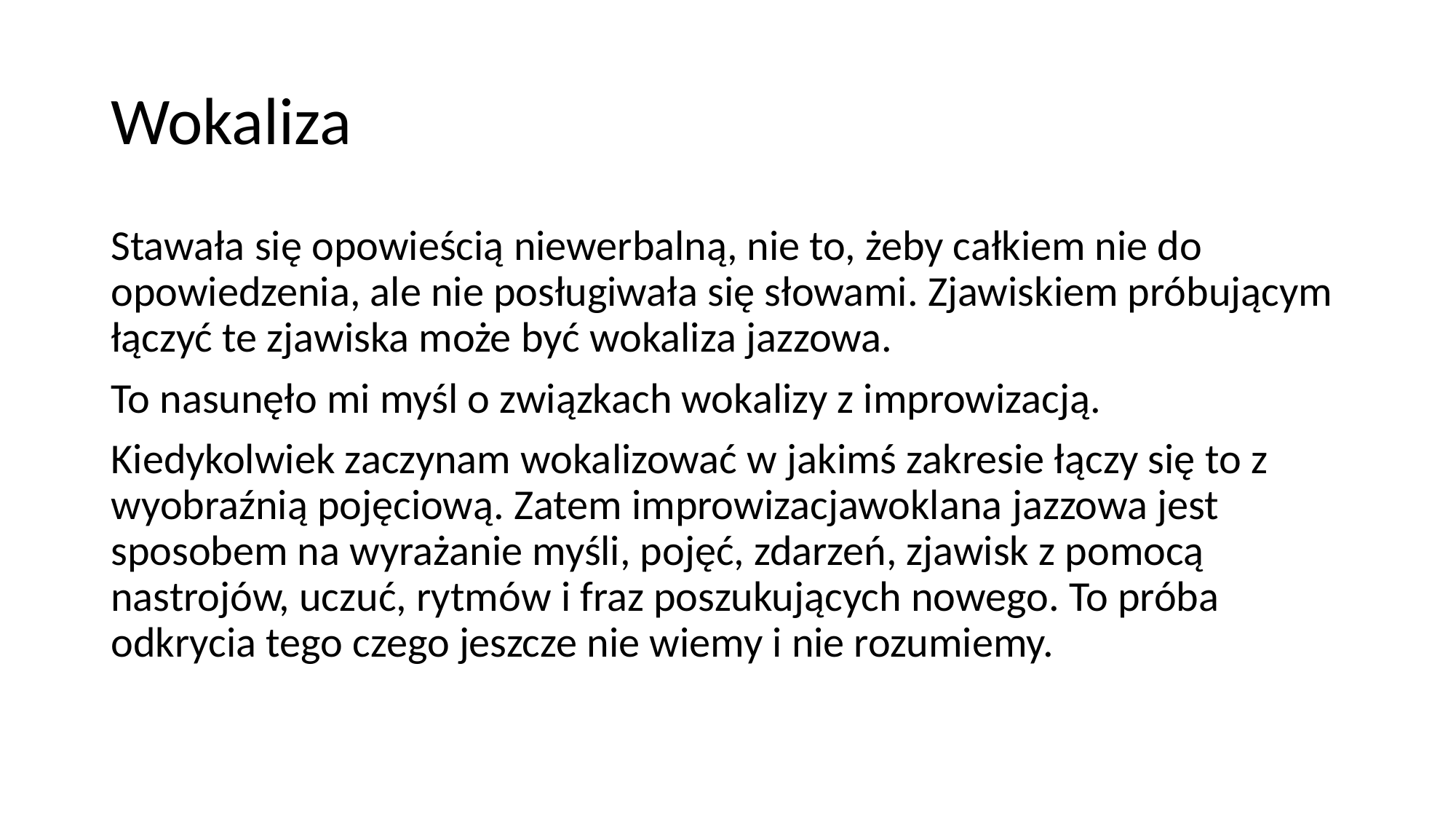

# Wokaliza
Stawała się opowieścią niewerbalną, nie to, żeby całkiem nie do opowiedzenia, ale nie posługiwała się słowami. Zjawiskiem próbującym łączyć te zjawiska może być wokaliza jazzowa.
To nasunęło mi myśl o związkach wokalizy z improwizacją.
Kiedykolwiek zaczynam wokalizować w jakimś zakresie łączy się to z wyobraźnią pojęciową. Zatem improwizacjawoklana jazzowa jest sposobem na wyrażanie myśli, pojęć, zdarzeń, zjawisk z pomocą nastrojów, uczuć, rytmów i fraz poszukujących nowego. To próba odkrycia tego czego jeszcze nie wiemy i nie rozumiemy.